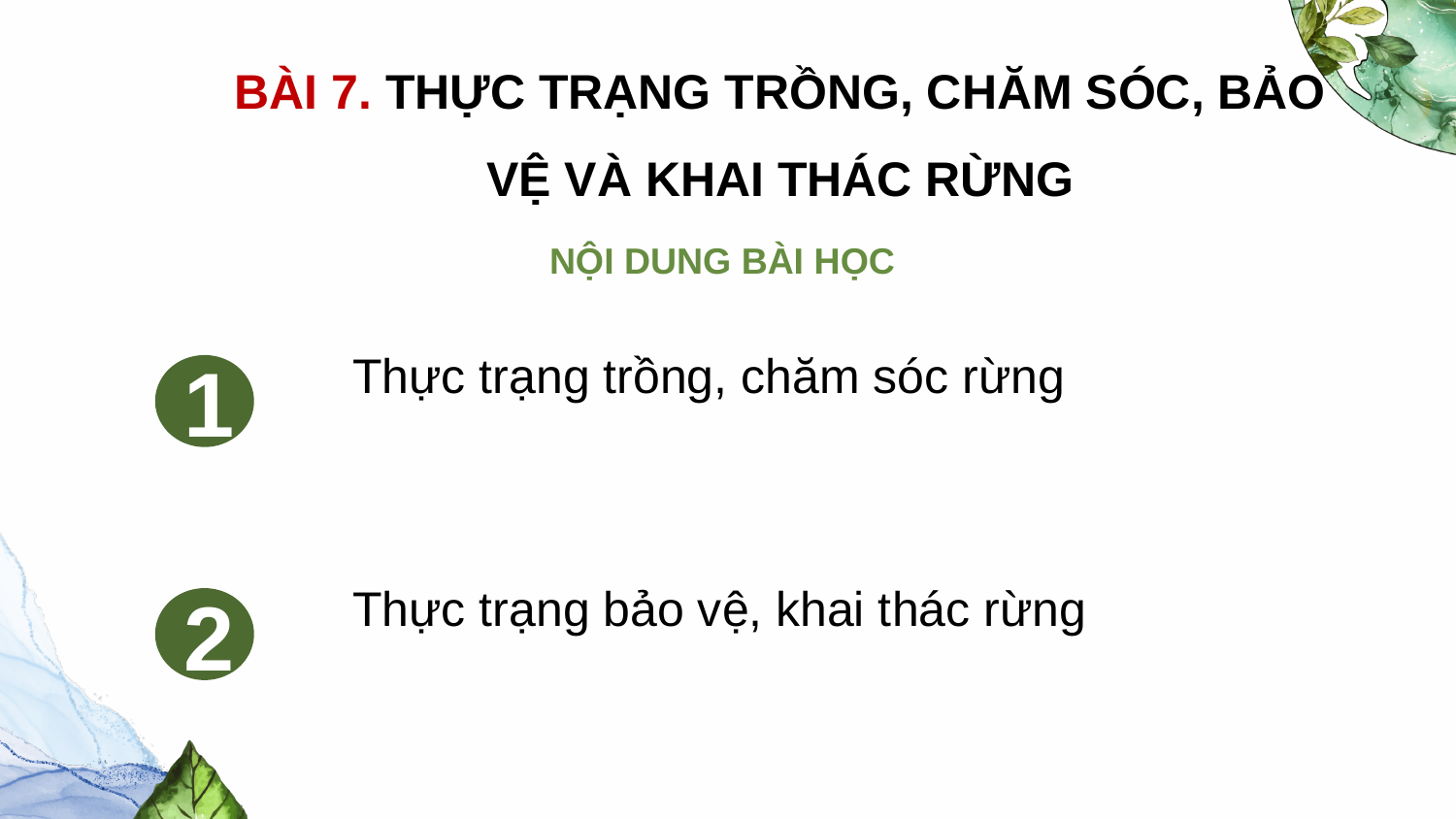

BÀI 7. THỰC TRẠNG TRỒNG, CHĂM SÓC, BẢO VỆ VÀ KHAI THÁC RỪNG
# NỘI DUNG BÀI HỌC
Thực trạng trồng, chăm sóc rừng
1
Thực trạng bảo vệ, khai thác rừng
2